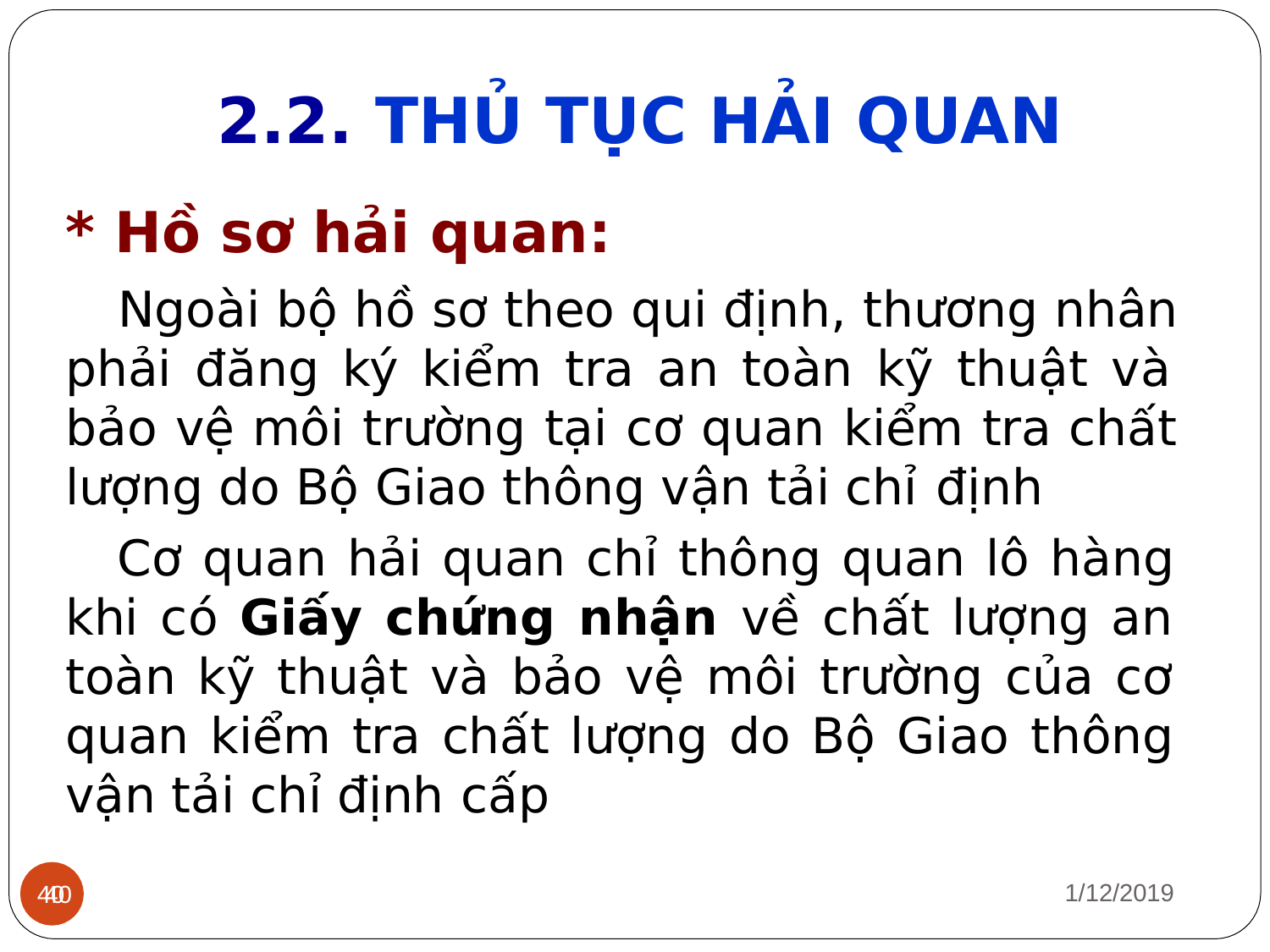

# 2.2. THỦ TỤC HẢI QUAN
* Hồ sơ hải quan:
Ngoài bộ hồ sơ theo qui định, thương nhân  phải đăng ký kiểm tra an toàn kỹ thuật và  bảo vệ môi trường tại cơ quan kiểm tra chất  lượng do Bộ Giao thông vận tải chỉ định
Cơ quan hải quan chỉ thông quan lô hàng  khi có Giấy chứng nhận về chất lượng an  toàn kỹ thuật và bảo vệ môi trường của cơ  quan kiểm tra chất lượng do Bộ Giao thông  vận tải chỉ định cấp

1/12/2019
40
40